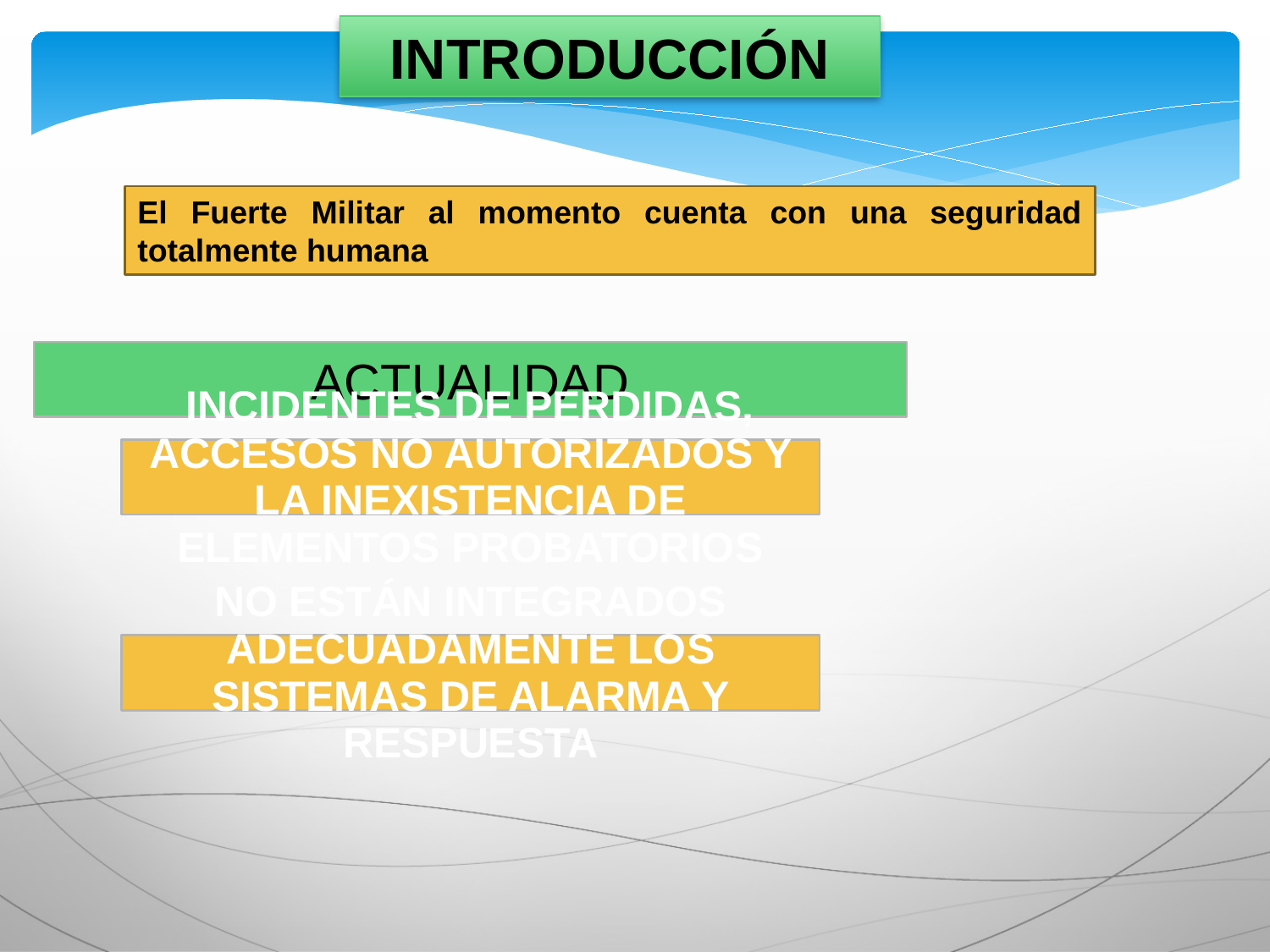

INTRODUCCIÓN
El Fuerte Militar al momento cuenta con una seguridad totalmente humana
ACTUALIDAD
INCIDENTES DE PERDIDAS, ACCESOS NO AUTORIZADOS Y LA INEXISTENCIA DE ELEMENTOS PROBATORIOS
NO ESTÁN INTEGRADOS ADECUADAMENTE LOS SISTEMAS DE ALARMA Y RESPUESTA